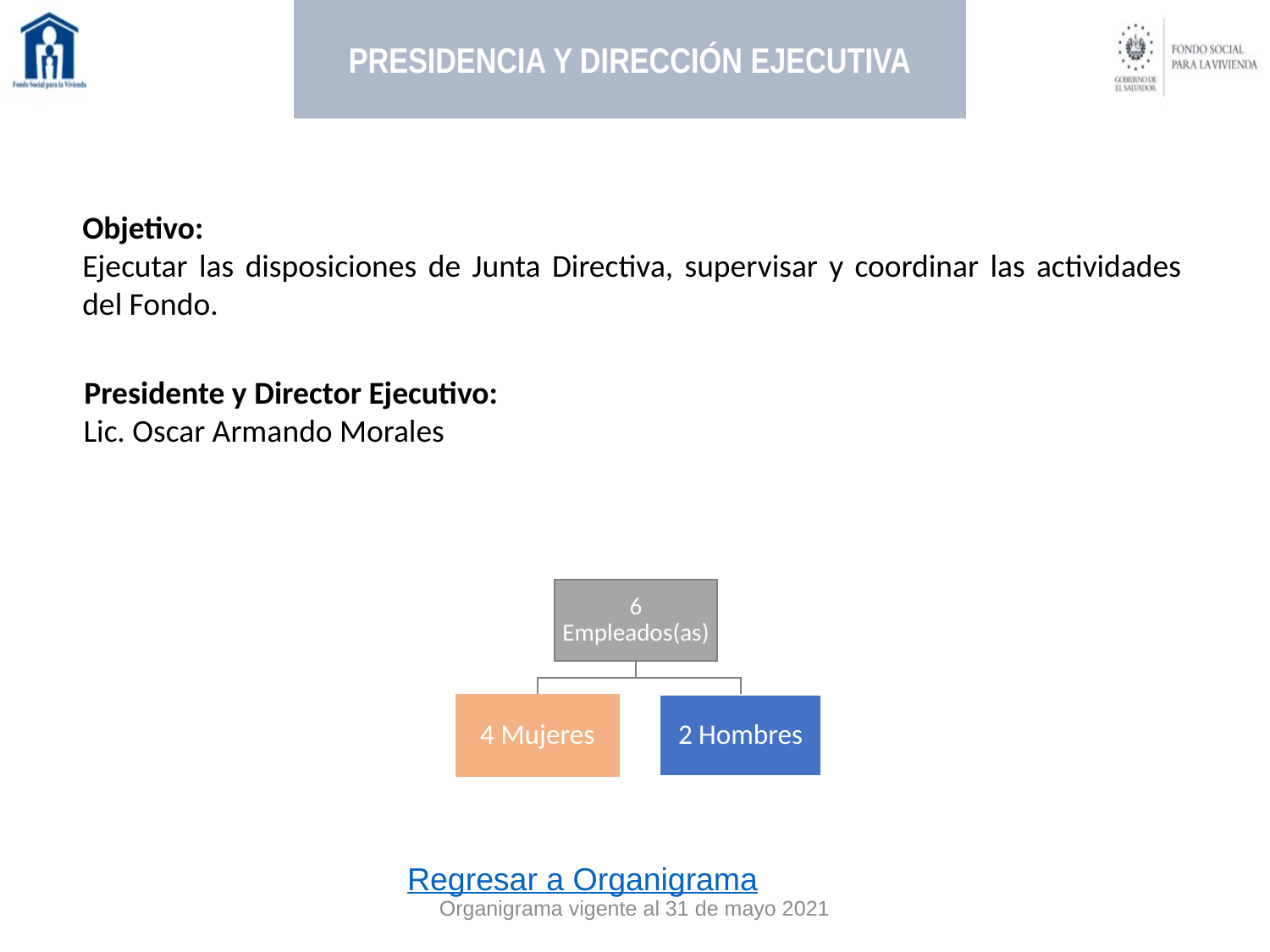

PRESIDENCIA Y DIRECCIÓN EJECUTIVA
Objetivo:
Ejecutar las disposiciones de Junta Directiva, supervisar y coordinar las actividades del Fondo.
Presidente y Director Ejecutivo:
     Lic. Oscar Armando Morales
6 Empleados(as)
4 Mujeres
2 Hombres
Regresar a Organigrama
Organigrama vigente al 31 de mayo 2021